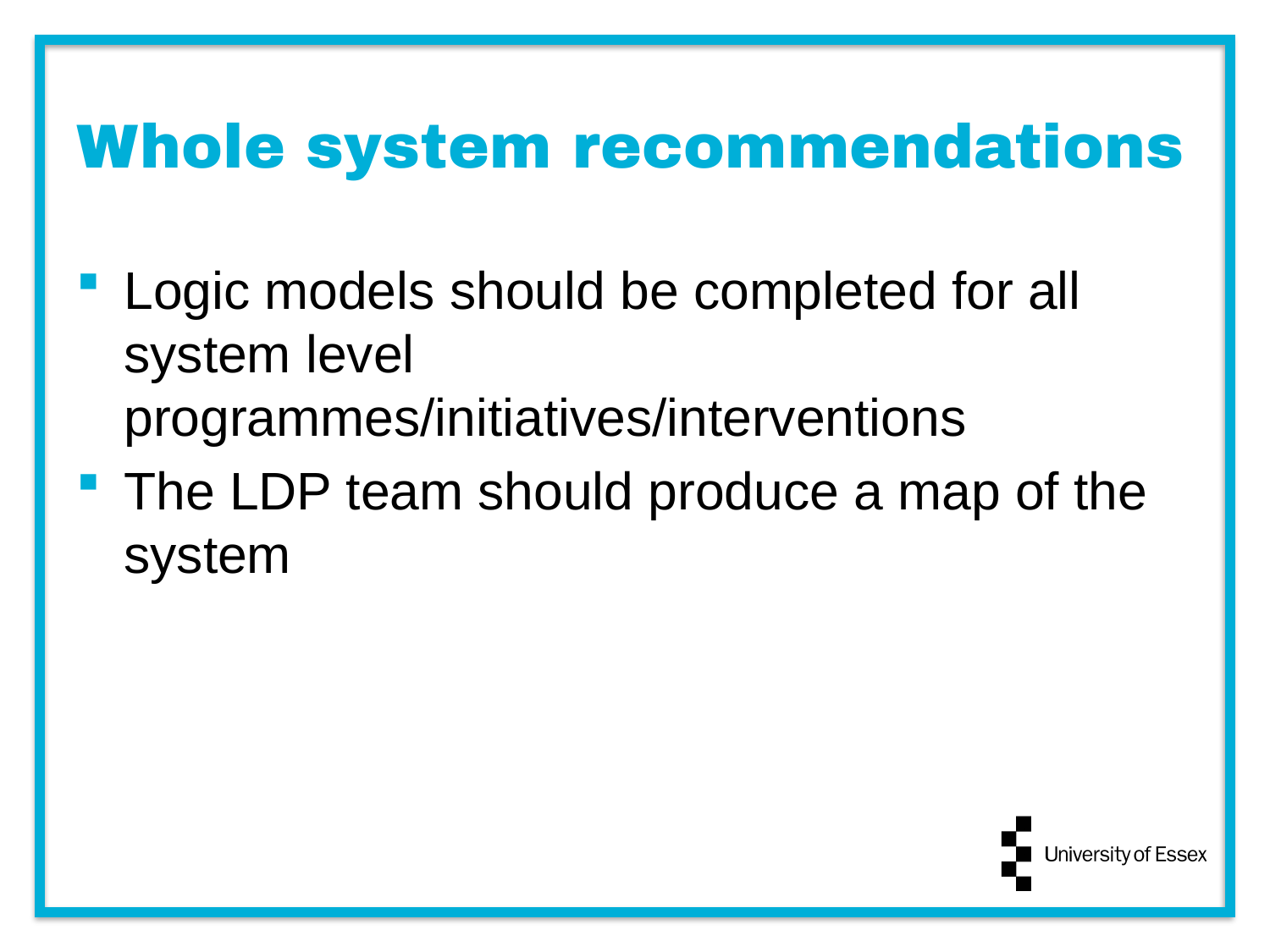

# Whole system recommendations
Logic models should be completed for all system level programmes/initiatives/interventions
The LDP team should produce a map of the system